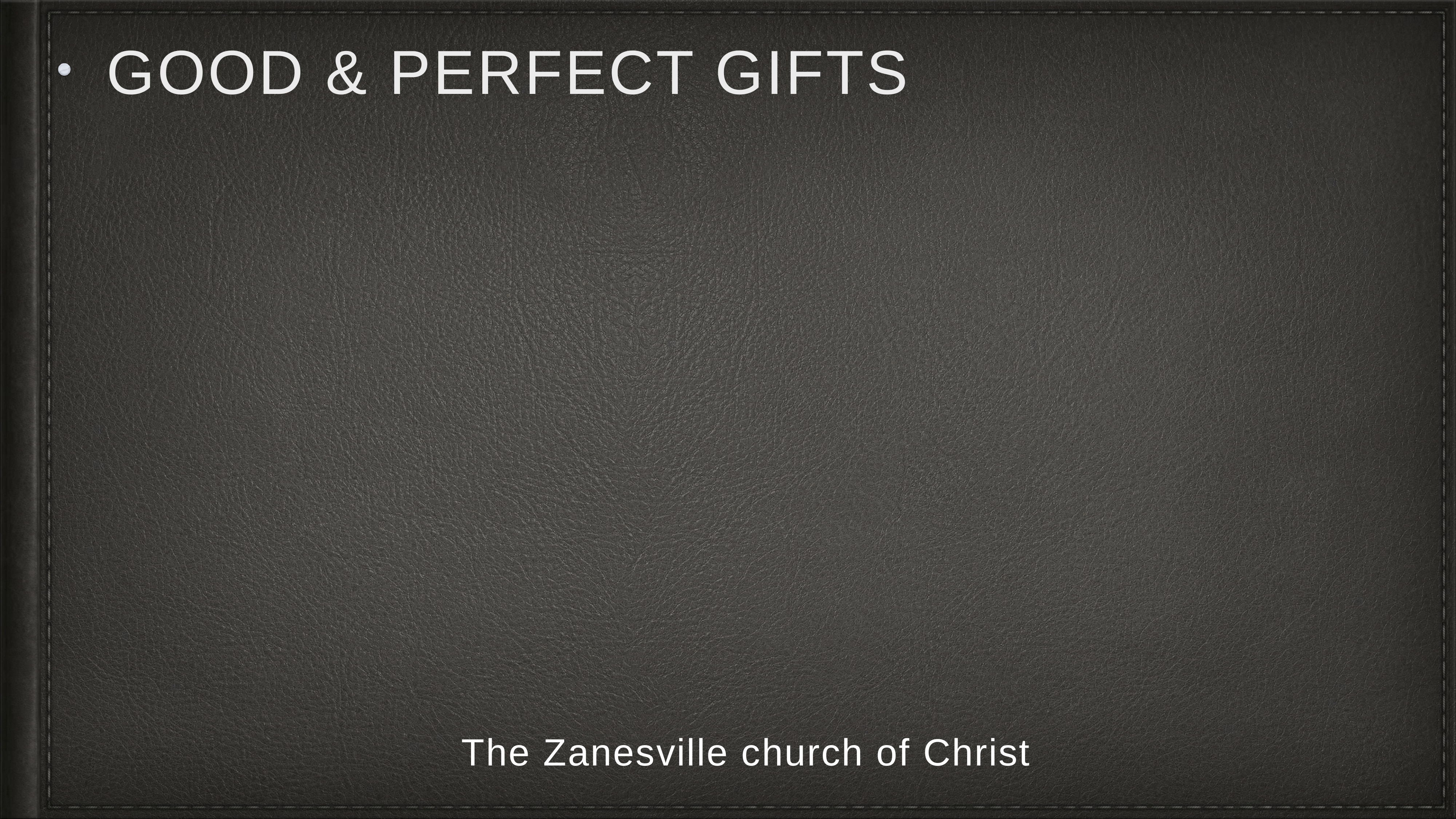

# Good & Perfect Gifts
The Zanesville church of Christ